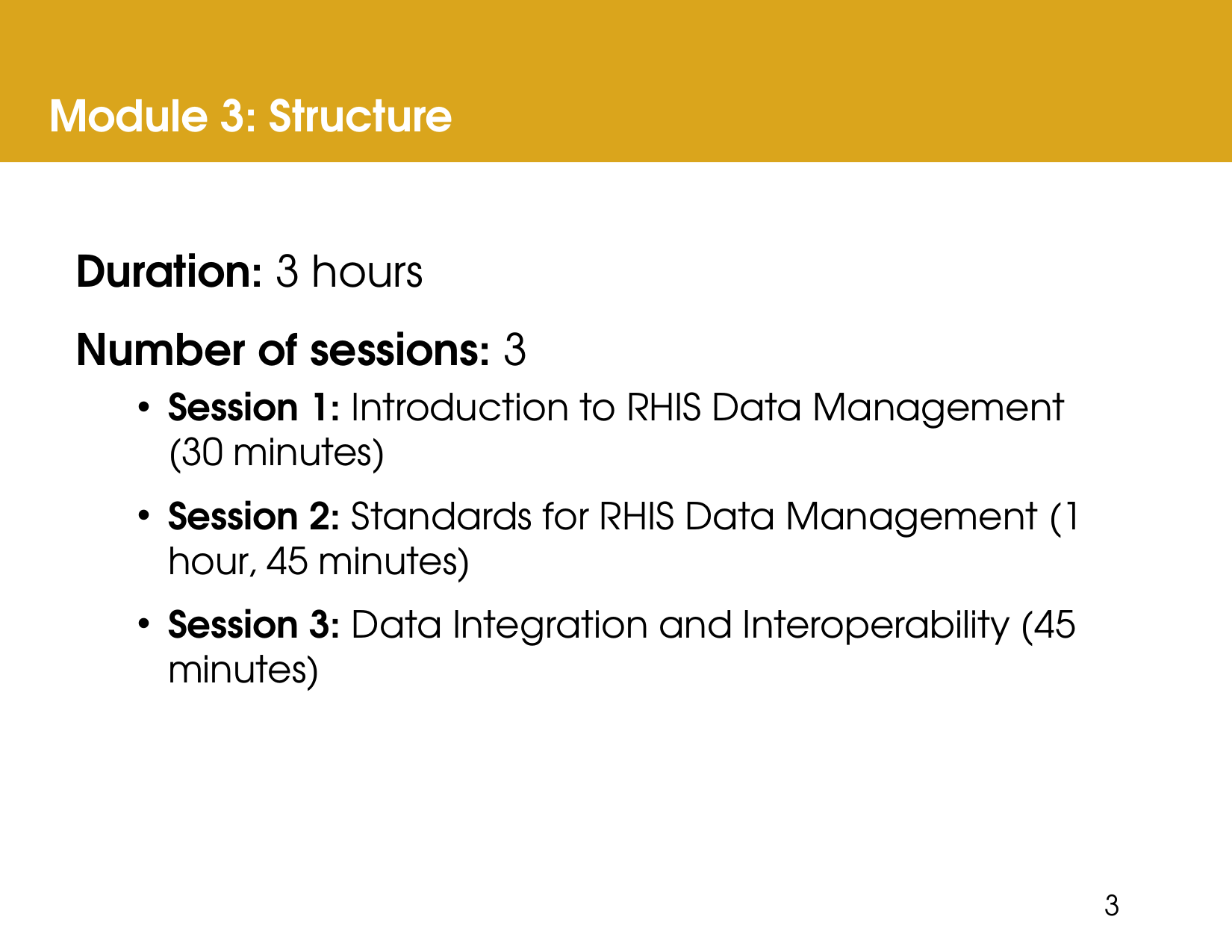

# Module 3: Structure
Duration: 3 hours
Number of sessions: 3
Session 1: Introduction to RHIS Data Management (30 minutes)
Session 2: Standards for RHIS Data Management (1 hour, 45 minutes)
Session 3: Data Integration and Interoperability (45 minutes)
		3